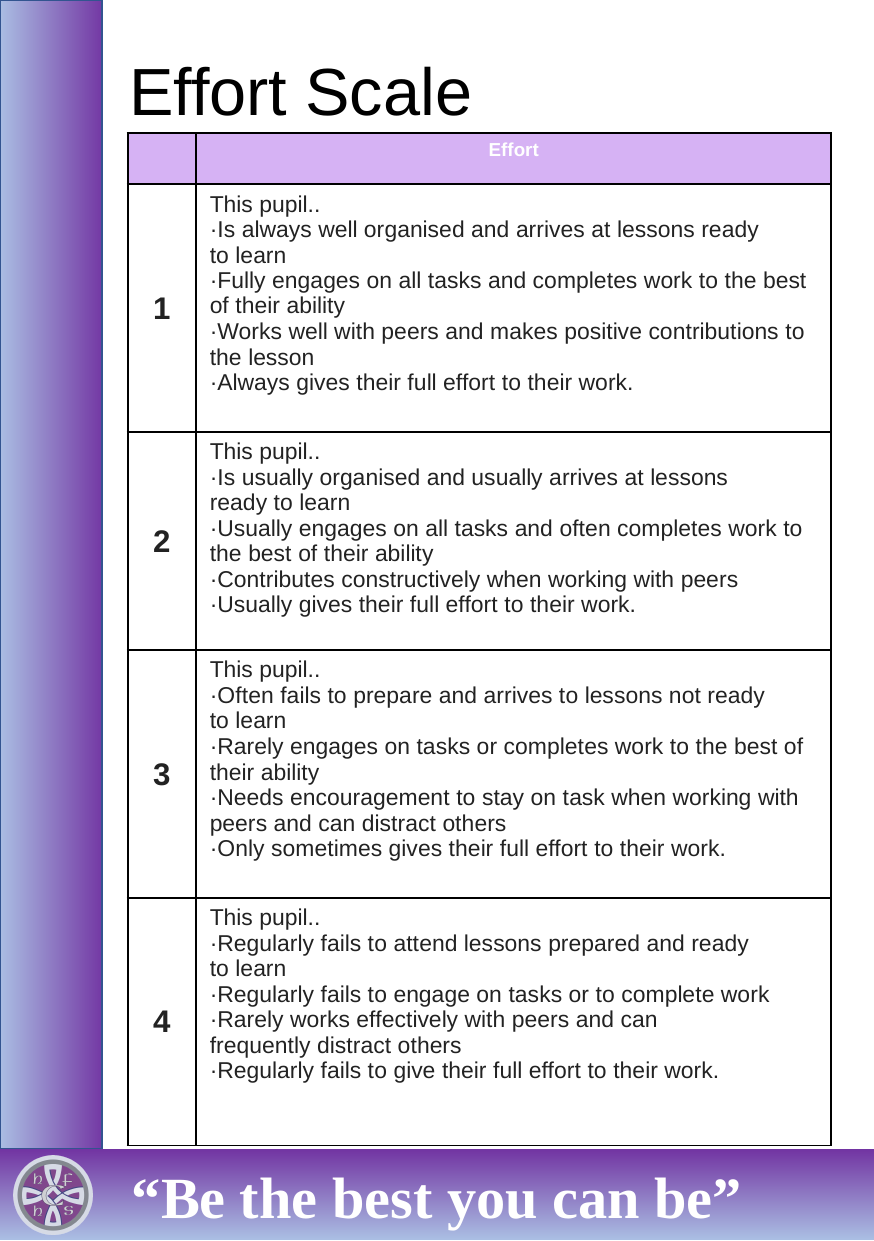

# Effort Scale
| ​ | Effort​ |
| --- | --- |
| 1​ | This pupil..​ ·Is always well organised and arrives at lessons ready to learn​ ·Fully engages on all tasks and completes work to the best of their ability​ ·Works well with peers and makes positive contributions to the lesson​ ·Always gives their full effort to their work. ​ |
| 2​ | This pupil..​ ·Is usually organised and usually arrives at lessons ready to learn​ ·Usually engages on all tasks and often completes work to the best of their ability ​ ·Contributes constructively when working with peers​ ·Usually gives their full effort to their work.​ |
| 3​ | This pupil..​ ·Often fails to prepare and arrives to lessons not ready to learn​ ·Rarely engages on tasks or completes work to the best of their ability​ ·Needs encouragement to stay on task when working with peers and can distract others​ ·Only sometimes gives their full effort to their work. ​ |
| 4​ | This pupil..​ ·Regularly fails to attend lessons prepared and ready to learn​ ·Regularly fails to engage on tasks or to complete work​ ·Rarely works effectively with peers and can frequently distract others​ ·Regularly fails to give their full effort to their work. ​ |